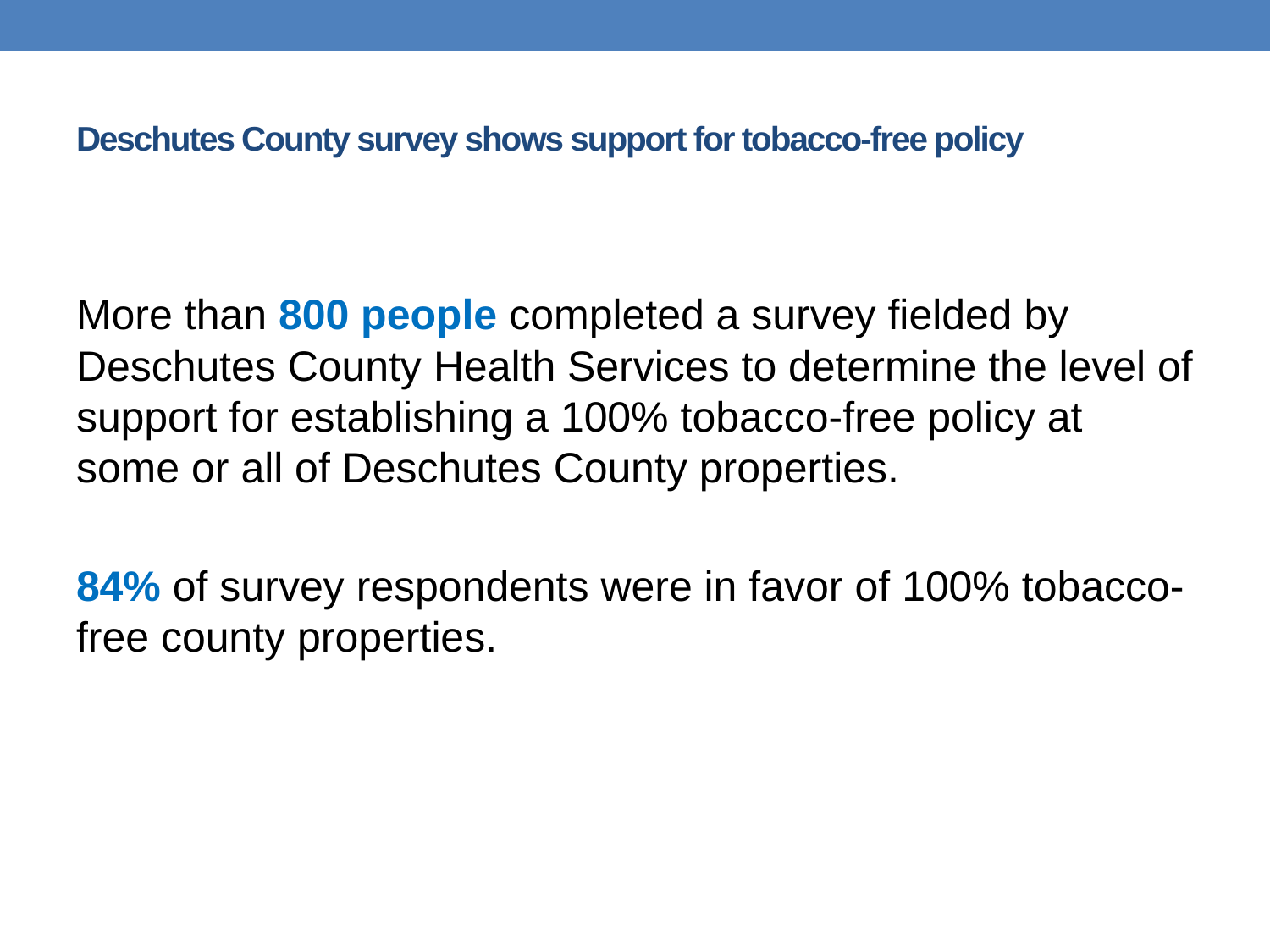

# Deschutes County survey shows support for tobacco-free policy

More than 800 people completed a survey fielded by Deschutes County Health Services to determine the level of support for establishing a 100% tobacco-free policy at some or all of Deschutes County properties.

84% of survey respondents were in favor of 100% tobacco-free county properties.